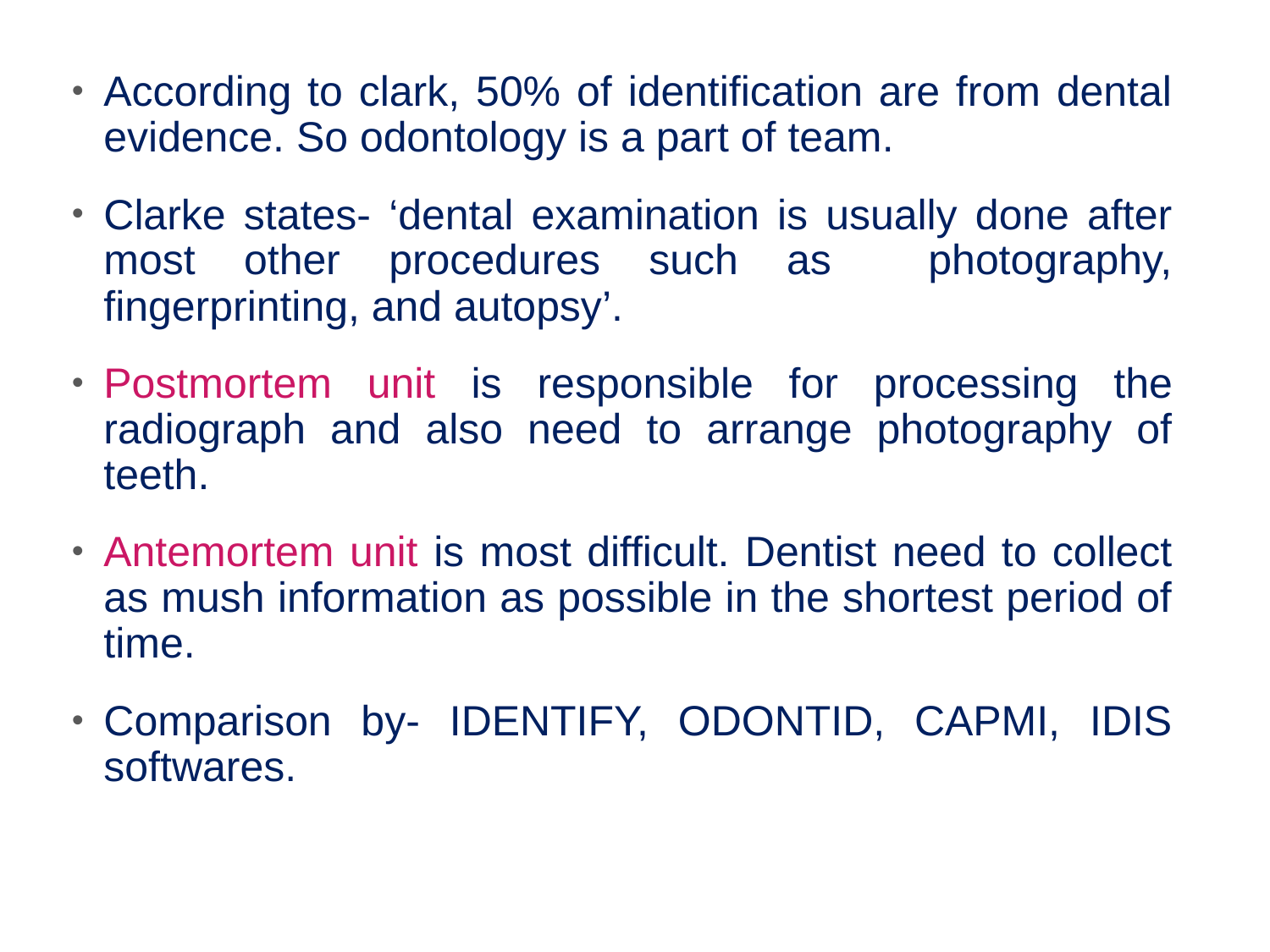

According to clark, 50% of identification are from dental evidence. So odontology is a part of team.
Clarke states- ‘dental examination is usually done after most other procedures such as  photography, fingerprinting, and autopsy’.
Postmortem unit is responsible for processing the radiograph and also need to arrange photography of teeth.
Antemortem unit is most difficult. Dentist need to collect as mush information as possible in the shortest period of time.
Comparison by- IDENTIFY, ODONTID, CAPMI, IDIS softwares.